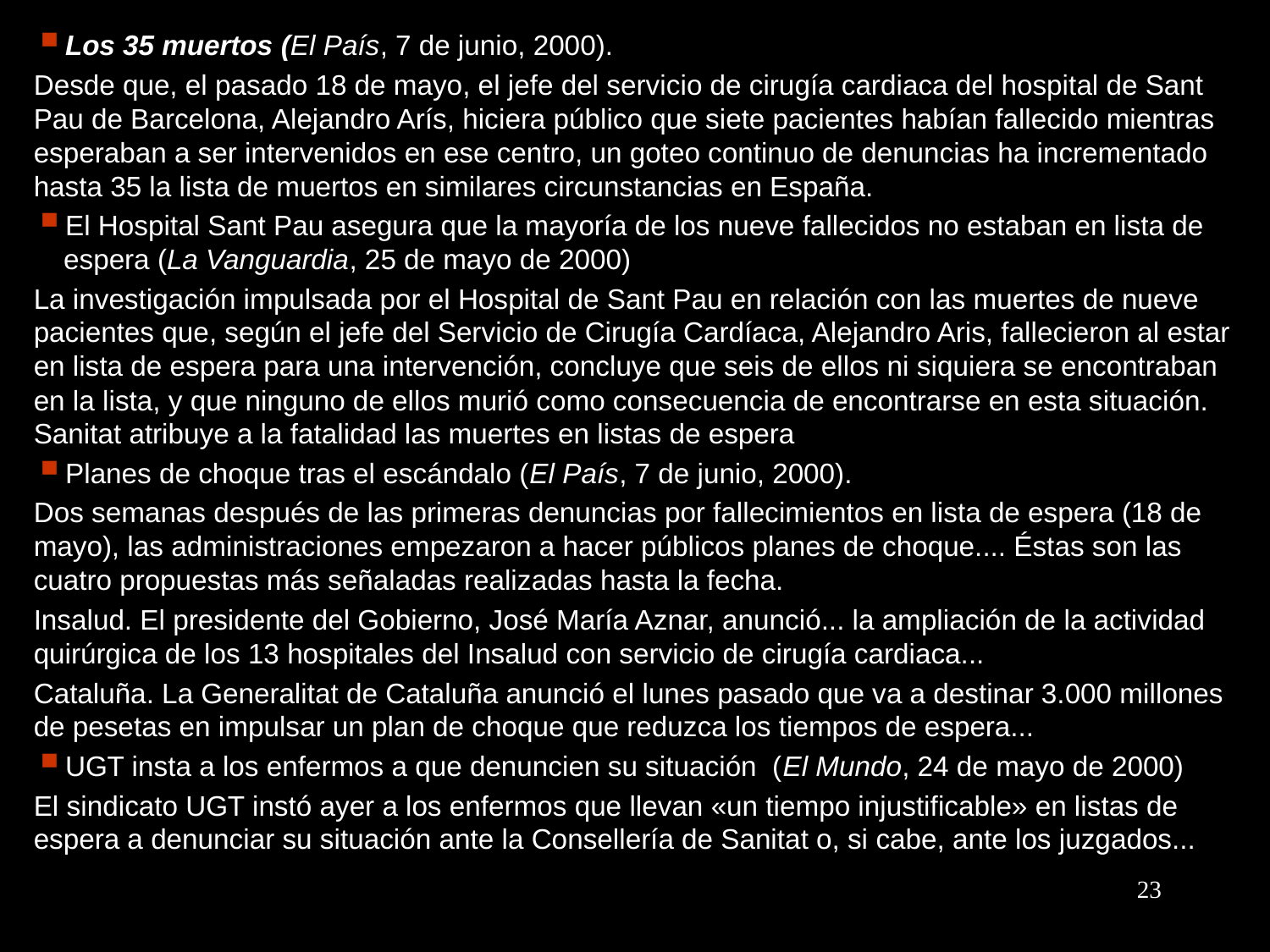

Los 35 muertos (El País, 7 de junio, 2000).
Desde que, el pasado 18 de mayo, el jefe del servicio de cirugía cardiaca del hospital de Sant Pau de Barcelona, Alejandro Arís, hiciera público que siete pacientes habían fallecido mientras esperaban a ser intervenidos en ese centro, un goteo continuo de denuncias ha incrementado hasta 35 la lista de muertos en similares circunstancias en España.
El Hospital Sant Pau asegura que la mayoría de los nueve fallecidos no estaban en lista de espera (La Vanguardia, 25 de mayo de 2000)
La investigación impulsada por el Hospital de Sant Pau en relación con las muertes de nueve pacientes que, según el jefe del Servicio de Cirugía Cardíaca, Alejandro Aris, fallecieron al estar en lista de espera para una intervención, concluye que seis de ellos ni siquiera se encontraban en la lista, y que ninguno de ellos murió como consecuencia de encontrarse en esta situación. Sanitat atribuye a la fatalidad las muertes en listas de espera
Planes de choque tras el escándalo (El País, 7 de junio, 2000).
Dos semanas después de las primeras denuncias por fallecimientos en lista de espera (18 de mayo), las administraciones empezaron a hacer públicos planes de choque.... Éstas son las cuatro propuestas más señaladas realizadas hasta la fecha.
Insalud. El presidente del Gobierno, José María Aznar, anunció... la ampliación de la actividad quirúrgica de los 13 hospitales del Insalud con servicio de cirugía cardiaca...
Cataluña. La Generalitat de Cataluña anunció el lunes pasado que va a destinar 3.000 millones de pesetas en impulsar un plan de choque que reduzca los tiempos de espera...
UGT insta a los enfermos a que denuncien su situación  (El Mundo, 24 de mayo de 2000)
El sindicato UGT instó ayer a los enfermos que llevan «un tiempo injustificable» en listas de espera a denunciar su situación ante la Consellería de Sanitat o, si cabe, ante los juzgados...
23